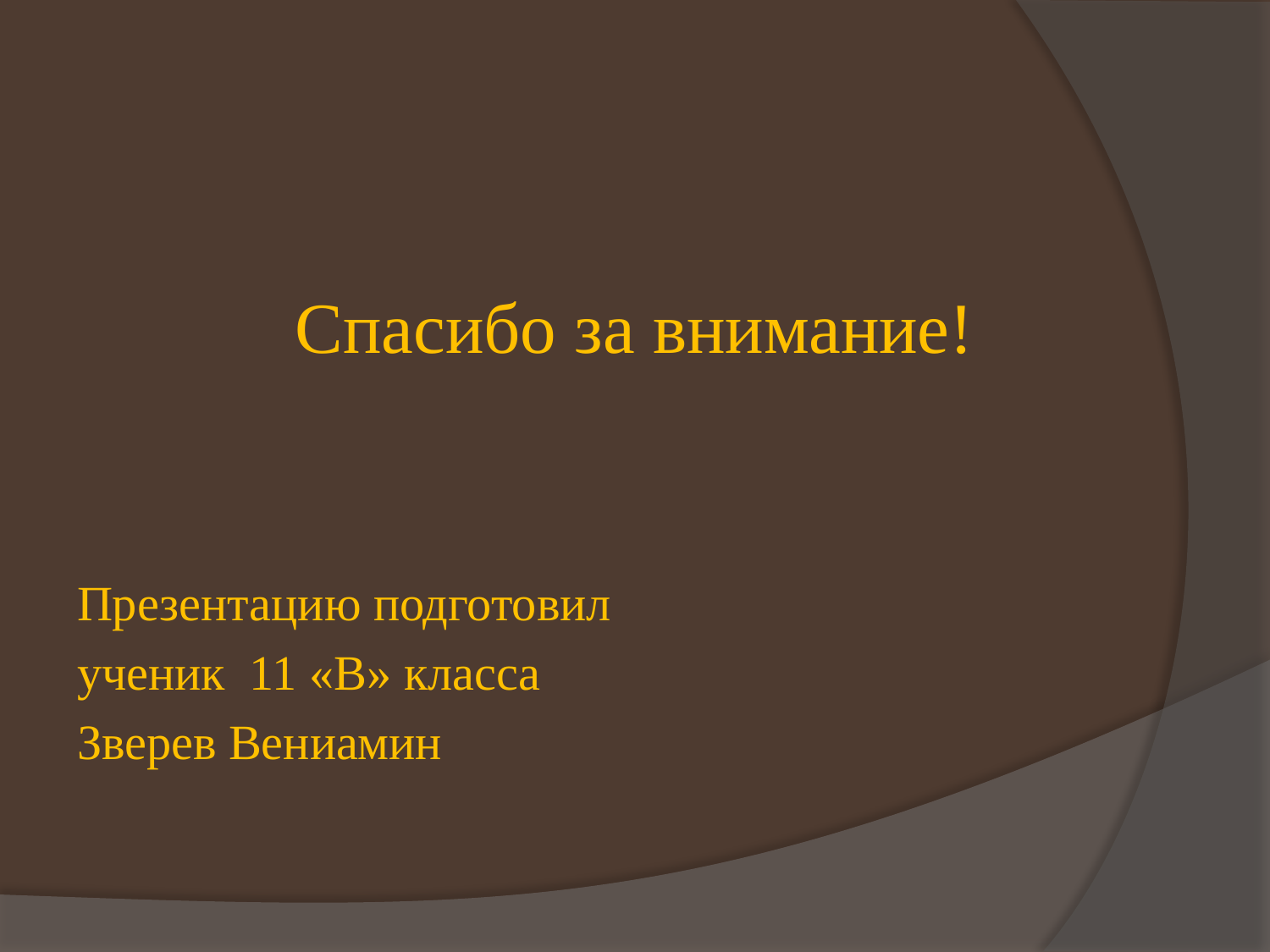

# Спасибо за внимание!
Презентацию подготовил
ученик  11 «В» класса
Зверев Вениамин